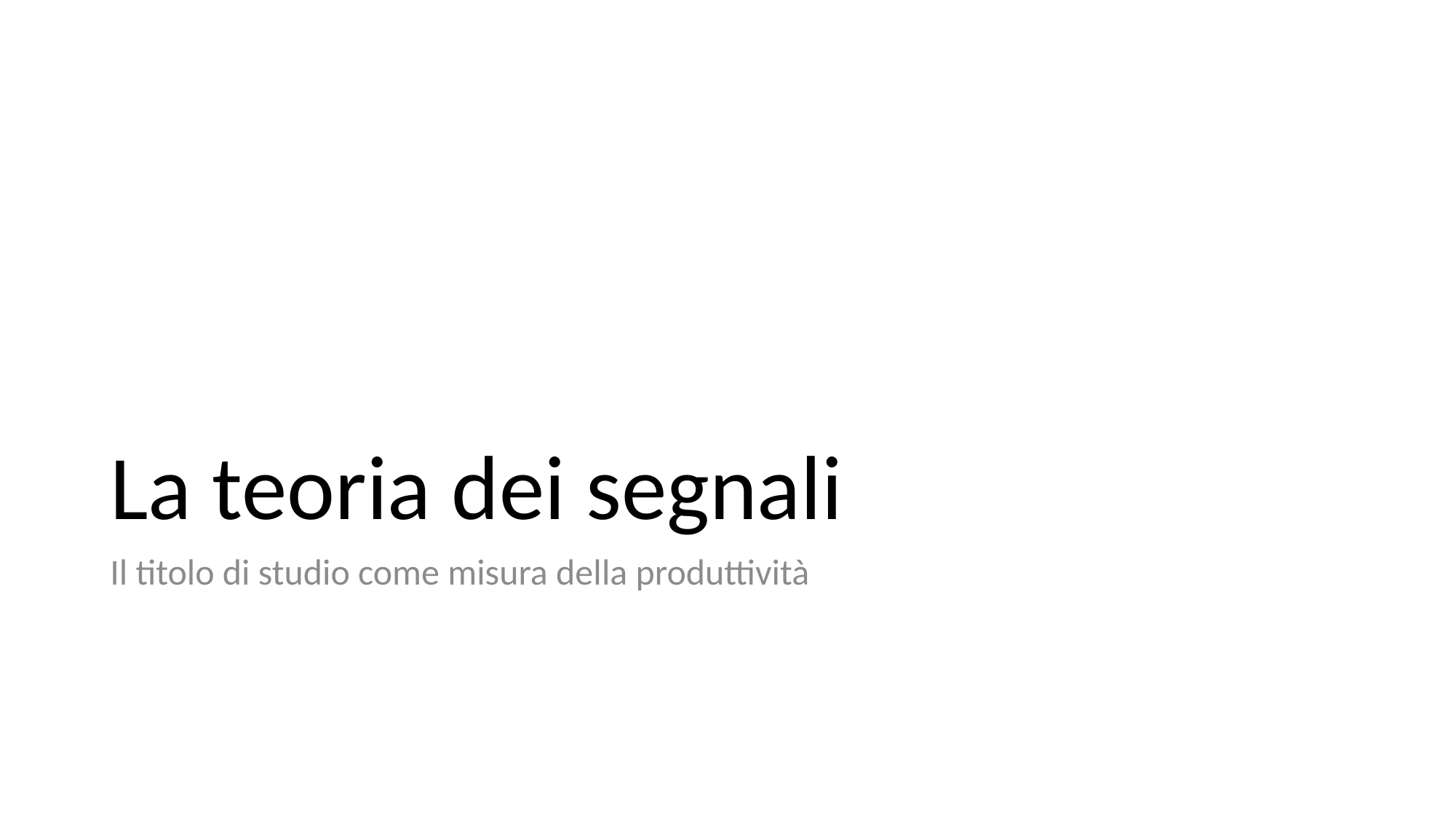

# La teoria dei segnali
Il titolo di studio come misura della produttività